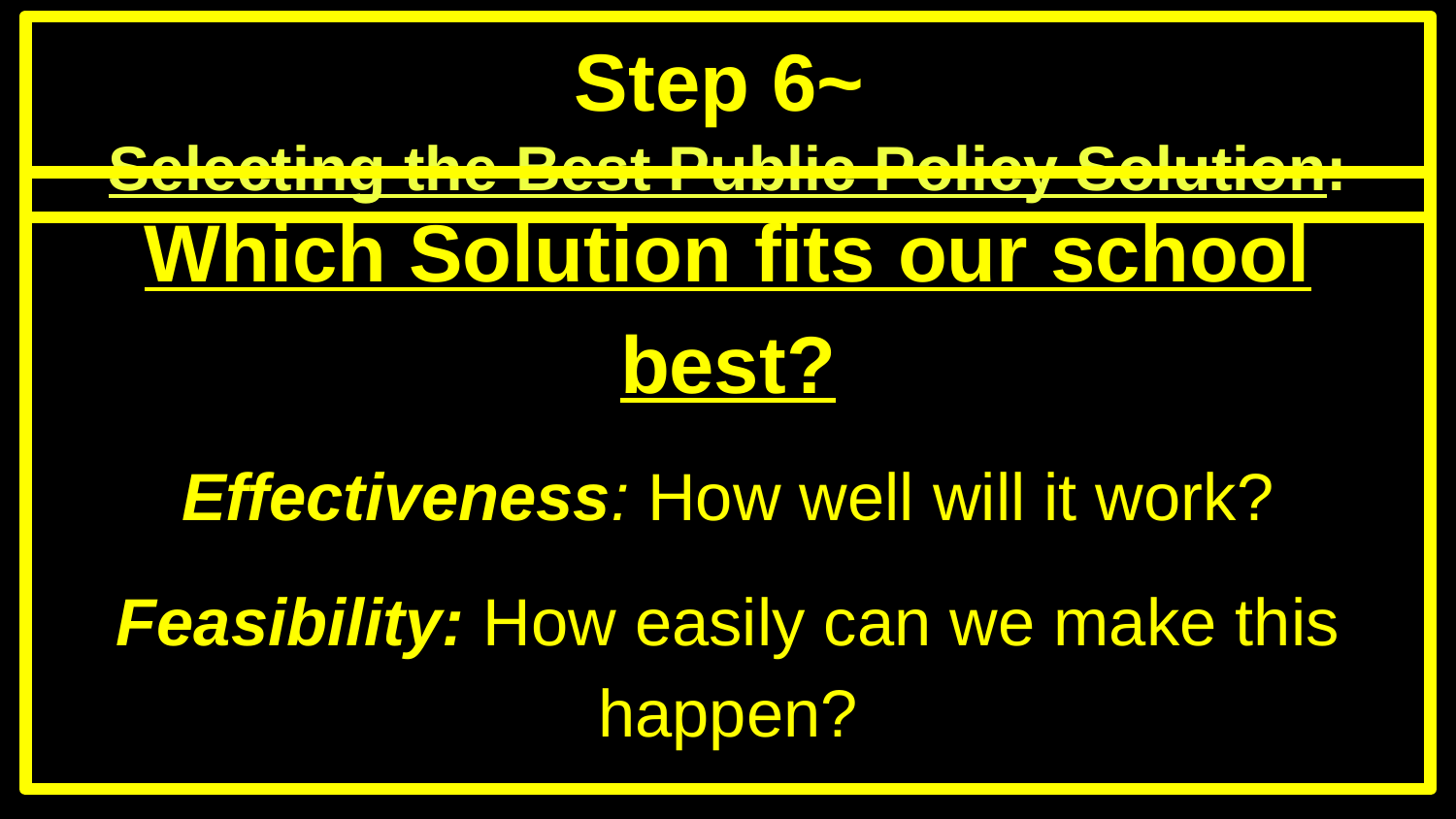

Step 6~ Selecting the Best Public Policy Solution:
Which Solution fits our school best?
Effectiveness: How well will it work?
Feasibility: How easily can we make this happen?